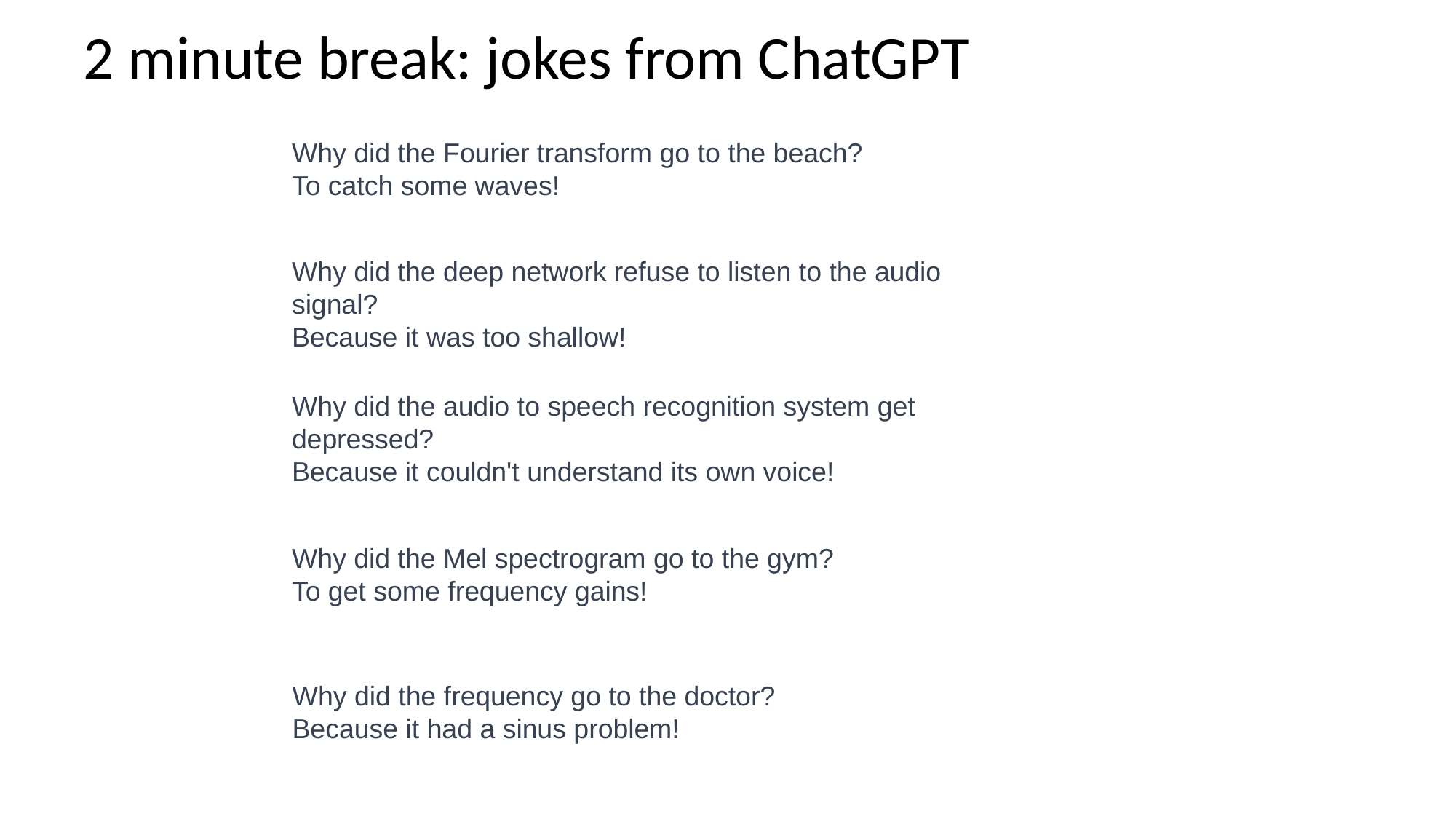

# 2 minute break: jokes from ChatGPT
Why did the Fourier transform go to the beach?
To catch some waves!
Why did the deep network refuse to listen to the audio signal?
Because it was too shallow!
Why did the audio to speech recognition system get depressed?
Because it couldn't understand its own voice!
Why did the Mel spectrogram go to the gym?
To get some frequency gains!
Why did the frequency go to the doctor?
Because it had a sinus problem!